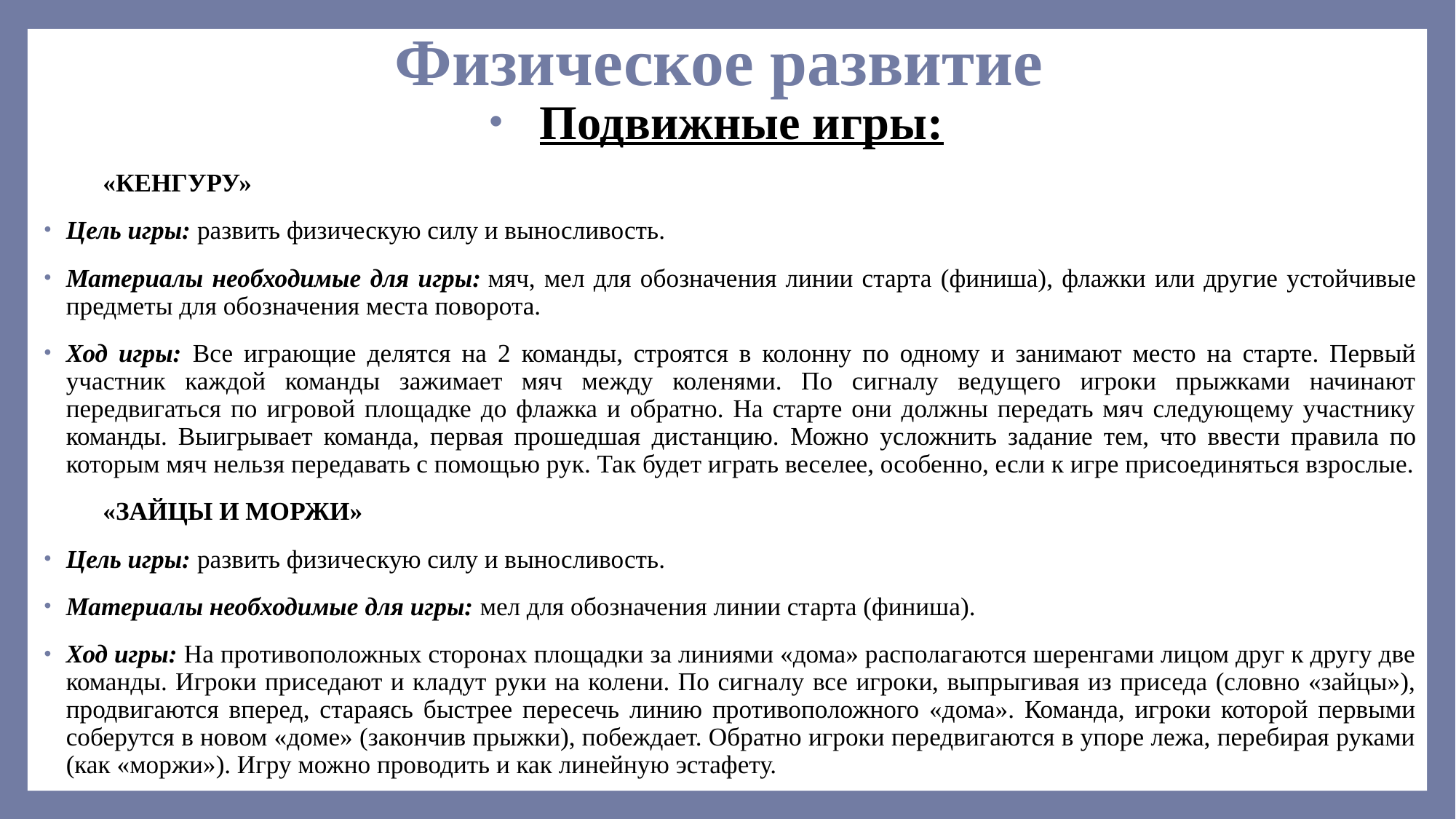

# Физическое развитие
Подвижные игры:
         «КЕНГУРУ»
Цель игры: развить физическую силу и выносливость.
Материалы необходимые для игры: мяч, мел для обозначения линии старта (финиша), флажки или другие устойчивые предметы для обозначения места поворота.
Ход игры: Все играющие делятся на 2 команды, строятся в колонну по одному и занимают место на старте. Первый участник каждой команды зажимает мяч между коленями. По сигналу ведущего игроки прыжками начинают передвигаться по игровой площадке до флажка и обратно. На старте они должны передать мяч следующему участнику команды. Выигрывает команда, первая прошедшая дистанцию. Можно усложнить задание тем, что ввести правила по которым мяч нельзя передавать с помощью рук. Так будет играть веселее, особенно, если к игре присоединяться взрослые.
         «ЗАЙЦЫ И МОРЖИ»
Цель игры: развить физическую силу и выносливость.
Материалы необходимые для игры: мел для обозначения линии старта (финиша).
Ход игры: На противоположных сторонах площадки за линиями «дома» располагаются шеренгами лицом друг к другу две команды. Игроки приседают и кладут руки на колени. По сигналу все игроки, выпрыгивая из приседа (словно «зайцы»), продвигаются вперед, стараясь быстрее пересечь линию противоположного «дома». Команда, игроки которой первыми соберутся в новом «доме» (закончив прыжки), побеждает. Обратно игроки передвигаются в упоре лежа, перебирая руками (как «моржи»). Игру можно проводить и как линейную эстафету.